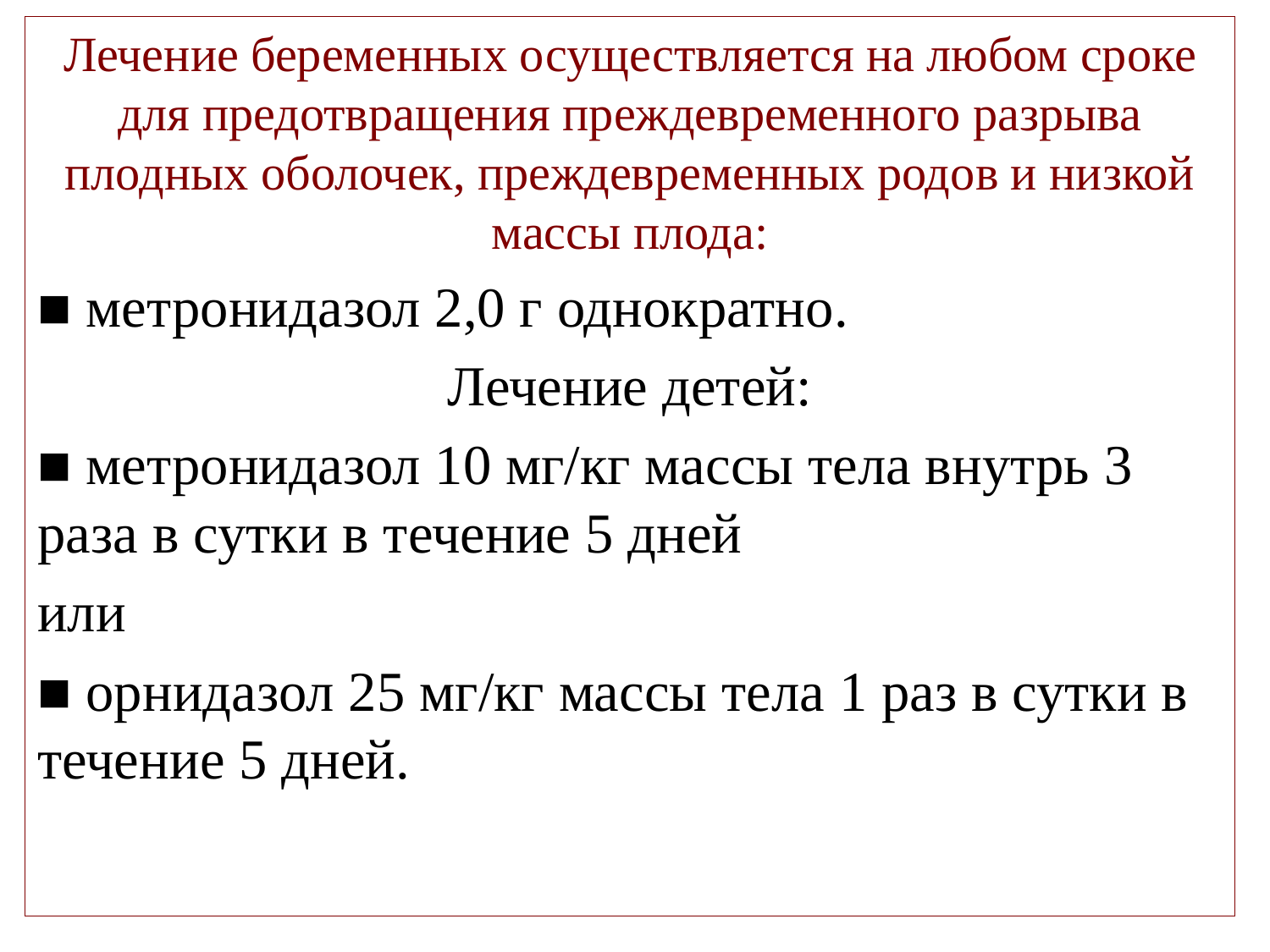

Лечение беременных осуществляется на любом сроке для предотвращения преждевременного разрыва плодных оболочек, преждевременных родов и низкой массы плода:
■ метронидазол 2,0 г однократно.
Лечение детей:
■ метронидазол 10 мг/кг массы тела внутрь 3 раза в сутки в течение 5 дней
или
■ орнидазол 25 мг/кг массы тела 1 раз в сутки в течение 5 дней.